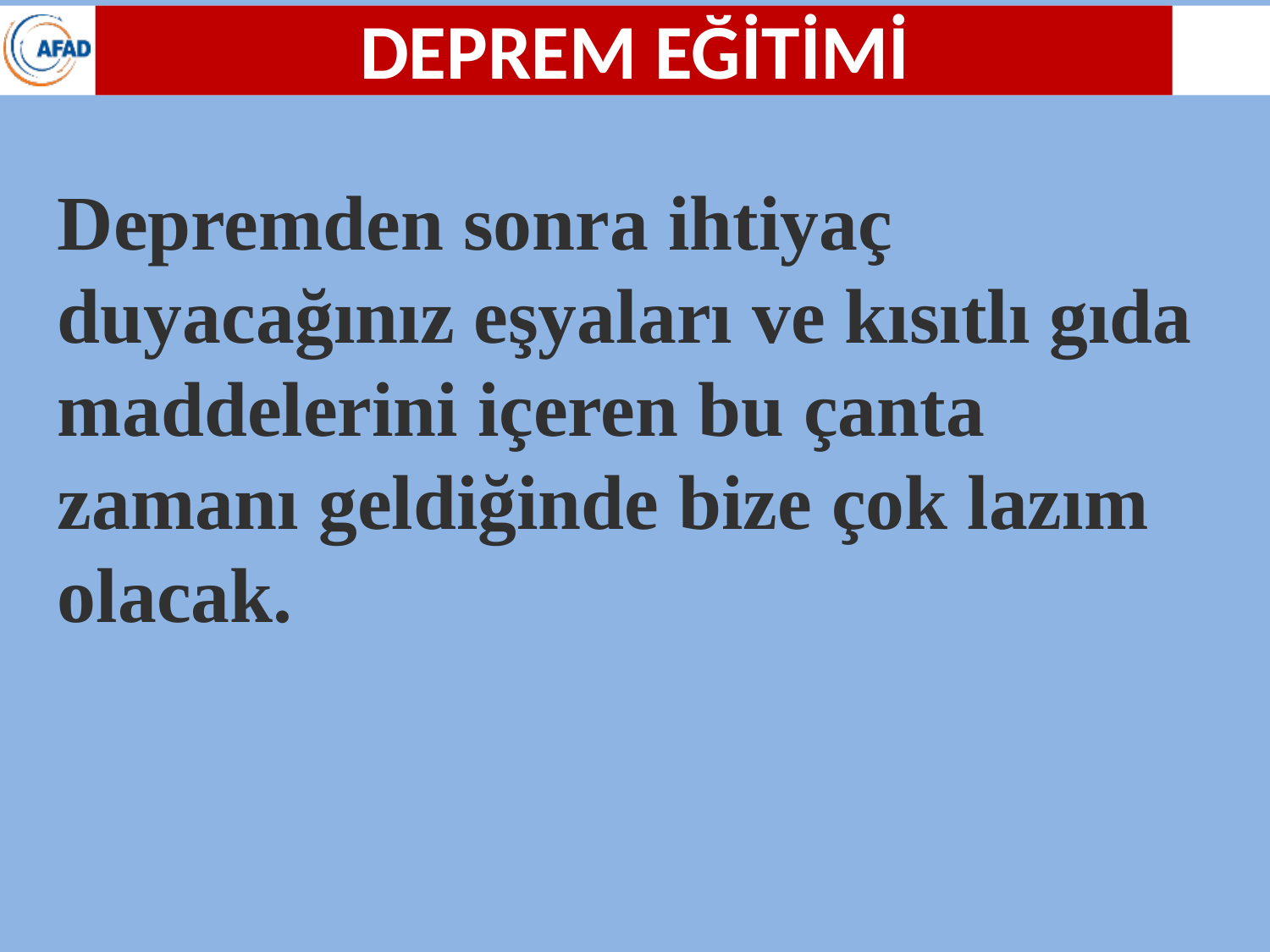

DEPREM EĞİTİMİ
Depremden sonra ihtiyaç duyacağınız eşyaları ve kısıtlı gıda maddelerini içeren bu çanta zamanı geldiğinde bize çok lazım olacak.